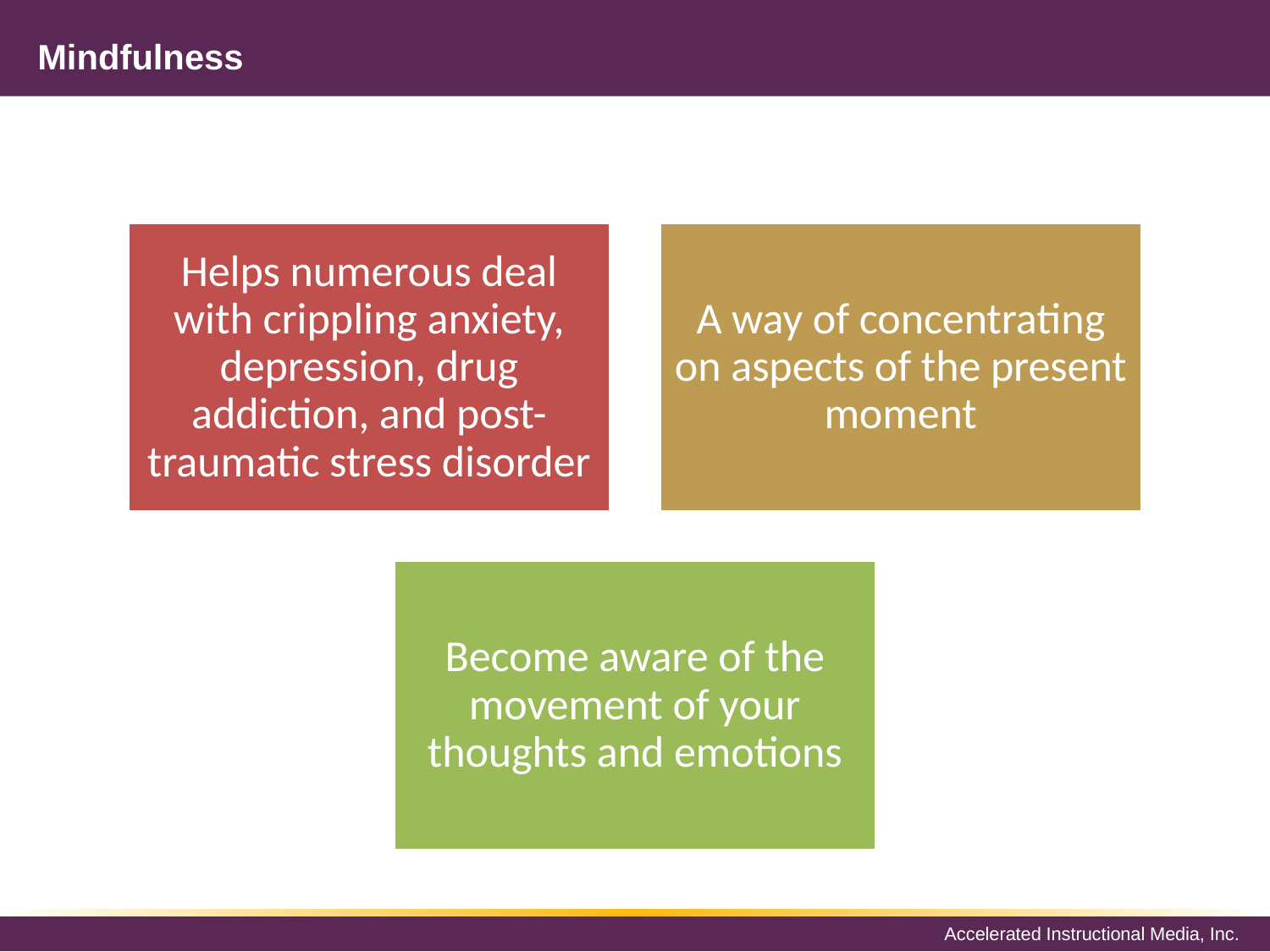

# Mindfulness

Helps numerous deal with crippling anxiety, depression, drug addiction, and post-traumatic stress disorder
A way of concentrating on aspects of the present moment
Become aware of the movement of your thoughts and emotions